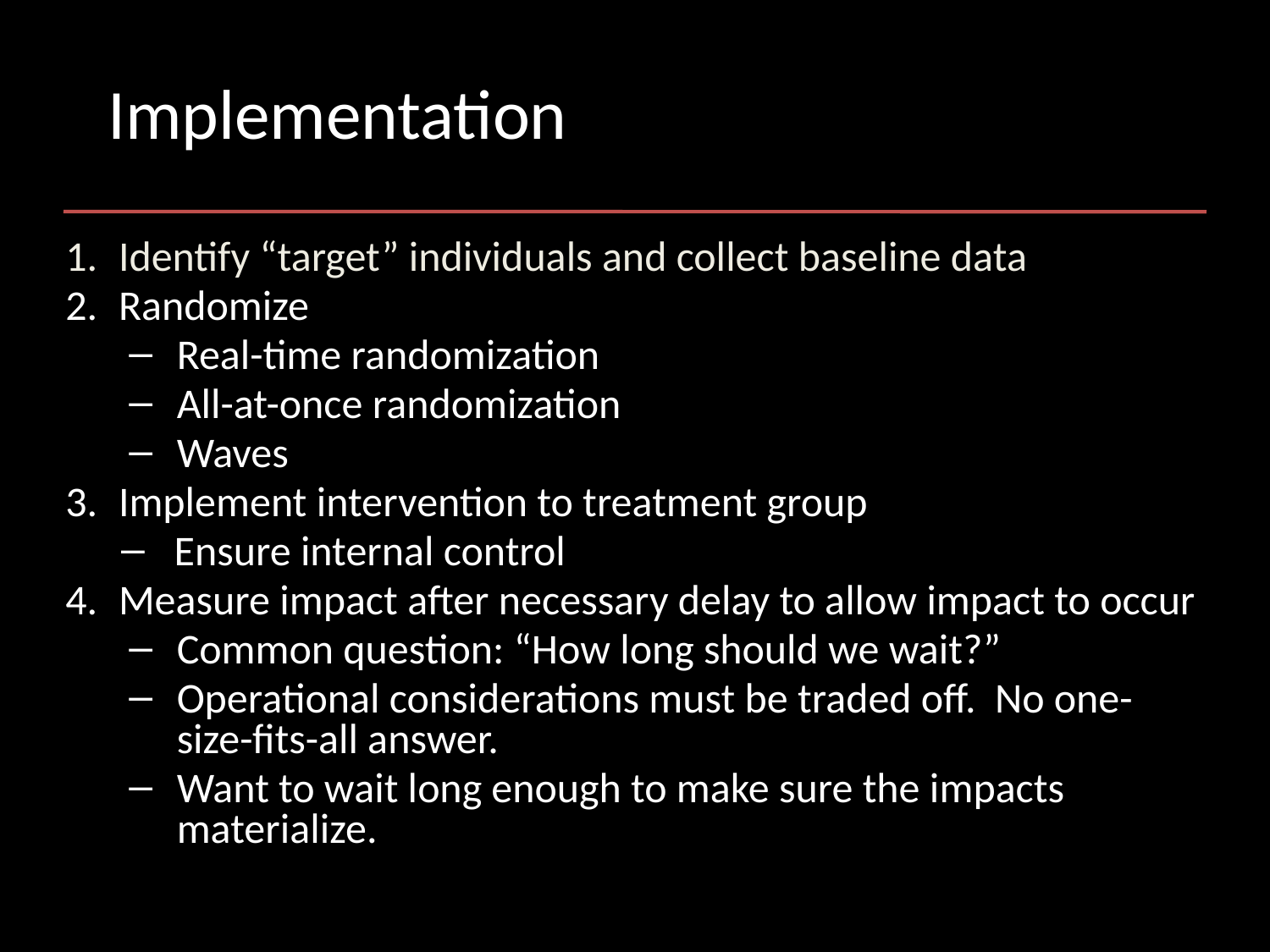

# Implementation
Identify “target” individuals and collect baseline data
Randomize
Real-time randomization
All-at-once randomization
Waves
Implement intervention to treatment group
Ensure internal control
Measure impact after necessary delay to allow impact to occur
Common question: “How long should we wait?”
Operational considerations must be traded off.  No one-size-fits-all answer.
Want to wait long enough to make sure the impacts materialize.